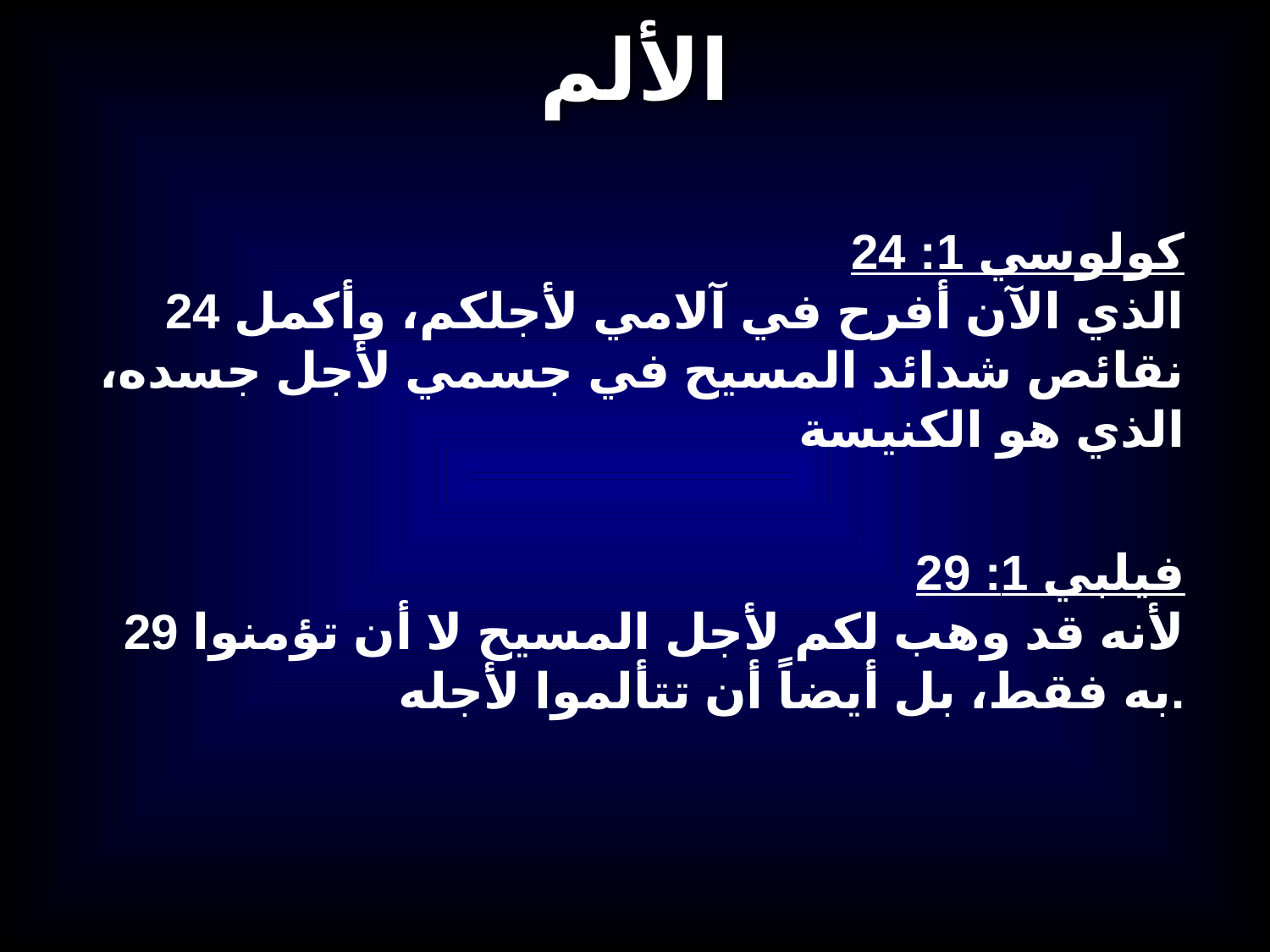

الألم
كولوسي 1: 24
24 الذي الآن أفرح في آلامي لأجلكم، وأكمل نقائص شدائد المسيح في جسمي لأجل جسده، الذي هو الكنيسة
فيلبي 1: 29
29 لأنه قد وهب لكم لأجل المسيح لا أن تؤمنوا به فقط، بل أيضاً أن تتألموا لأجله.